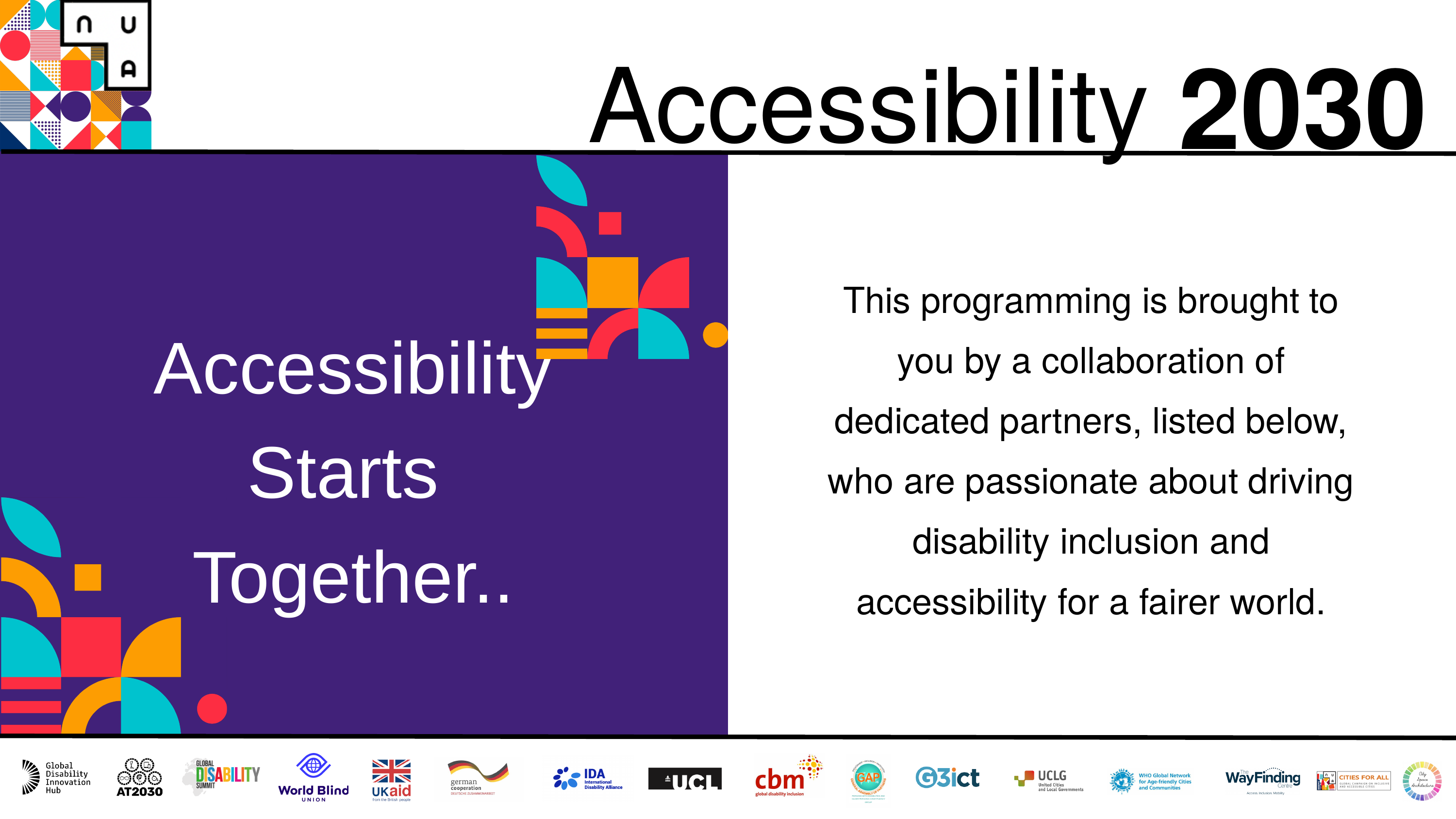

2030
Accessibility

This programming is brought to you by a collaboration of dedicated partners, listed below, who are passionate about driving disability inclusion and accessibility for a fairer world.
Accessibility
Starts
Together..

PERSONS WITH DISABILITIES AND OLDER PERSONS CONSTITUENCY GROUP